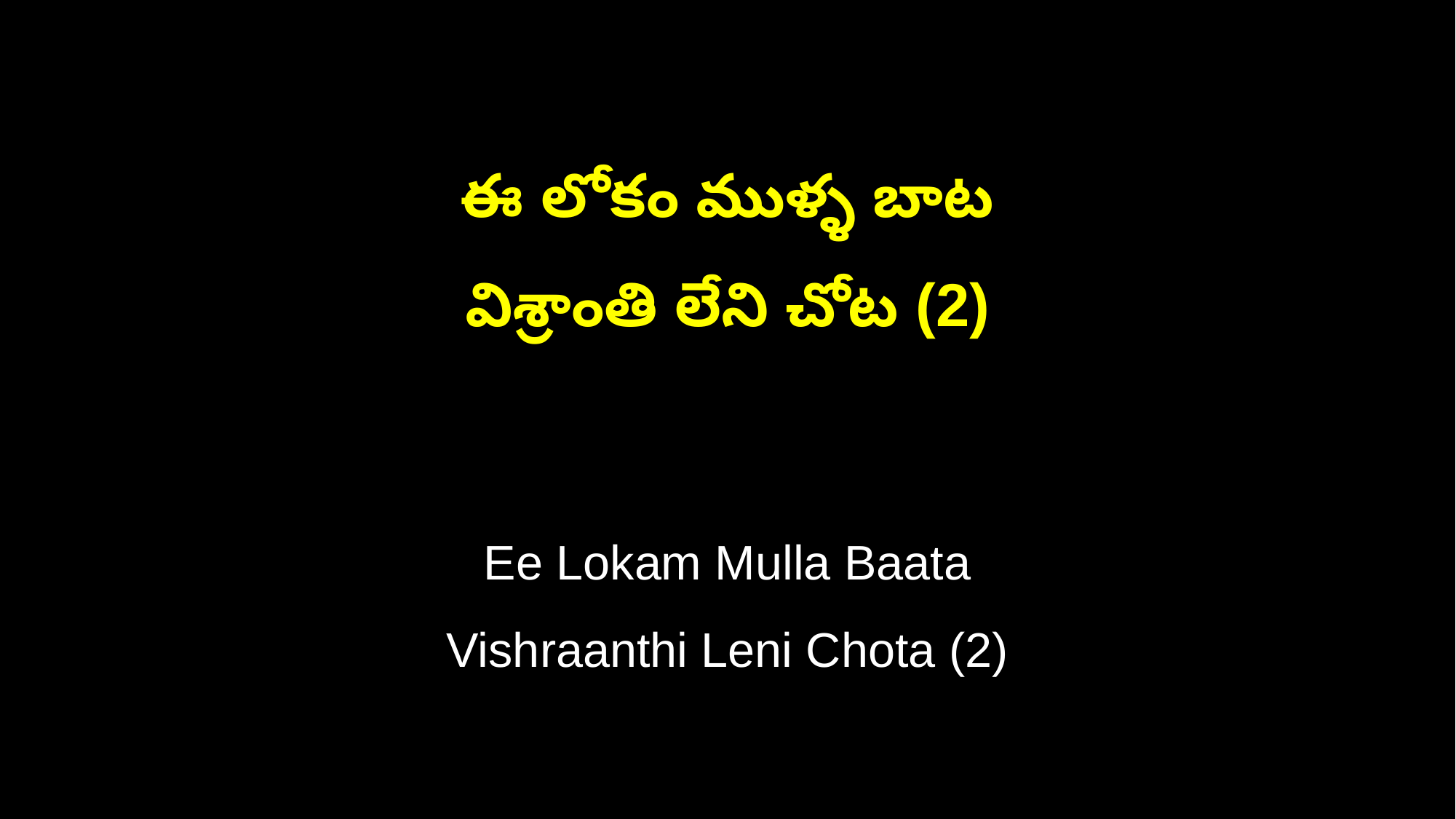

ఈ లోకం ముళ్ళ బాట
విశ్రాంతి లేని చోట (2)
Ee Lokam Mulla Baata
Vishraanthi Leni Chota (2)